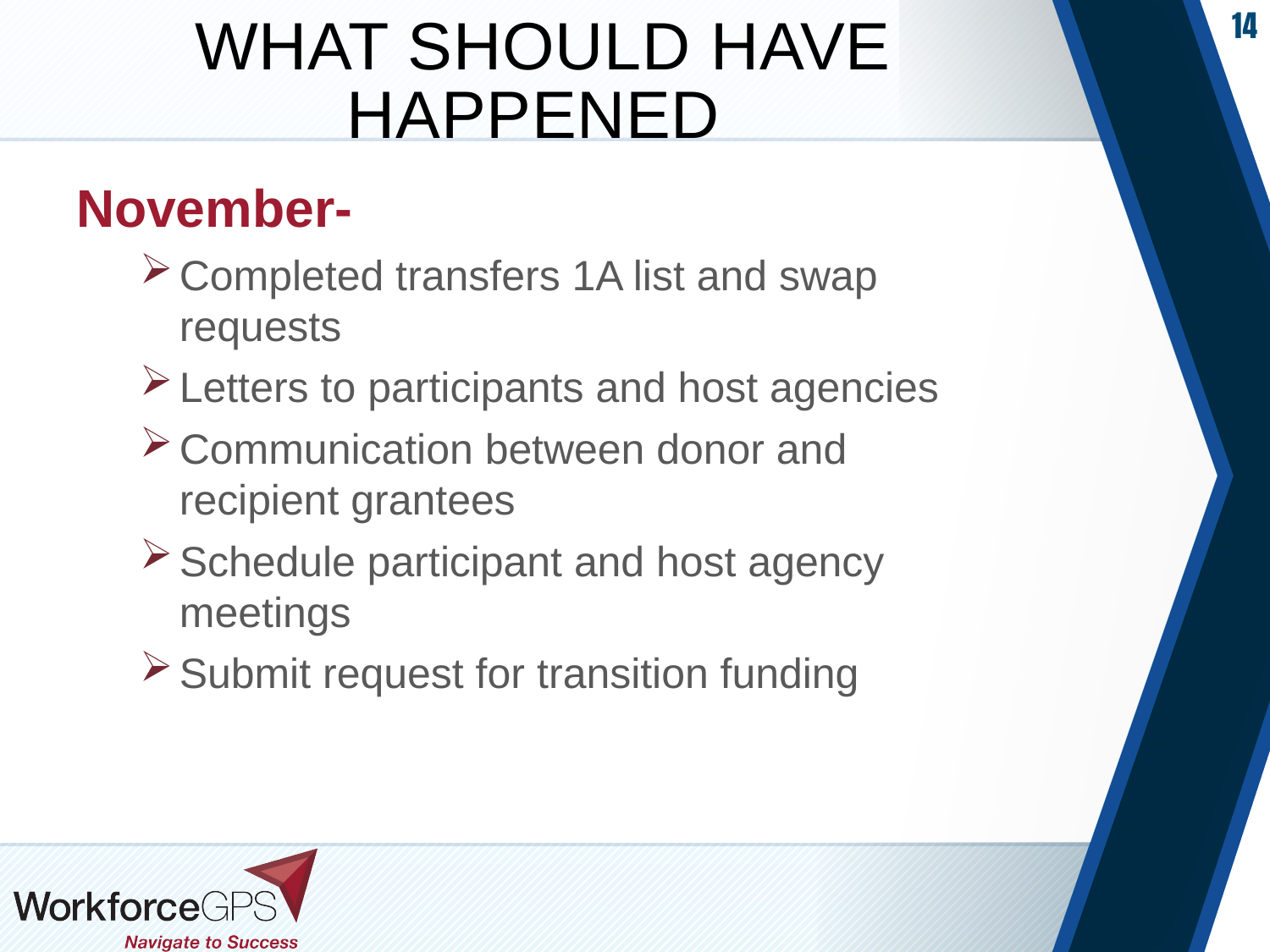

# What should have happened
November-
Completed transfers 1A list and swap requests
Letters to participants and host agencies
Communication between donor and recipient grantees
Schedule participant and host agency meetings
Submit request for transition funding